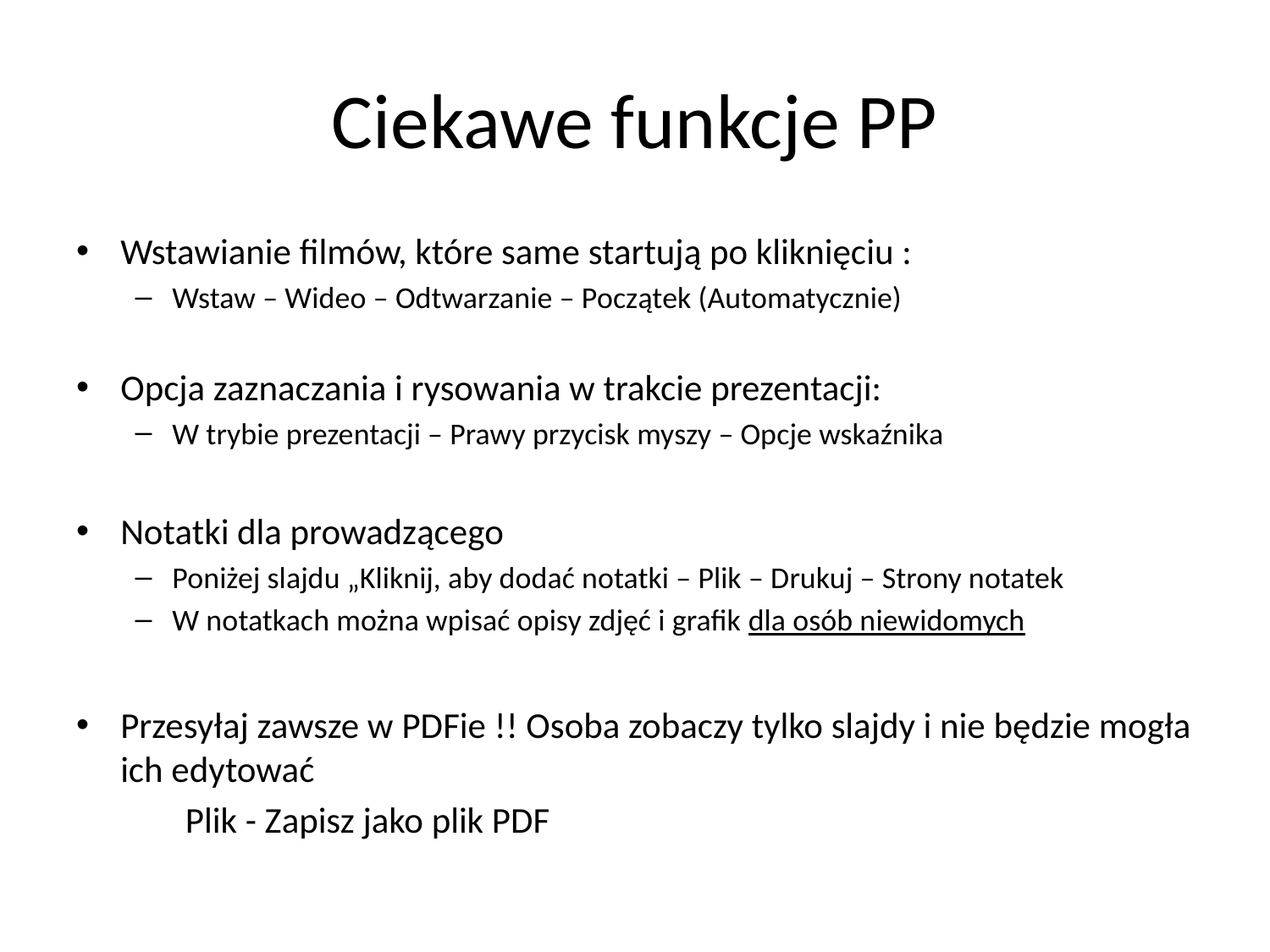

# Ciekawe funkcje PP
Wstawianie filmów, które same startują po kliknięciu :
Wstaw – Wideo – Odtwarzanie – Początek (Automatycznie)

Opcja zaznaczania i rysowania w trakcie prezentacji:
W trybie prezentacji – Prawy przycisk myszy – Opcje wskaźnika

Notatki dla prowadzącego
Poniżej slajdu „Kliknij, aby dodać notatki – Plik – Drukuj – Strony notatek
W notatkach można wpisać opisy zdjęć i grafik dla osób niewidomych

Przesyłaj zawsze w PDFie !! Osoba zobaczy tylko slajdy i nie będzie mogła ich edytować
	Plik - Zapisz jako plik PDF